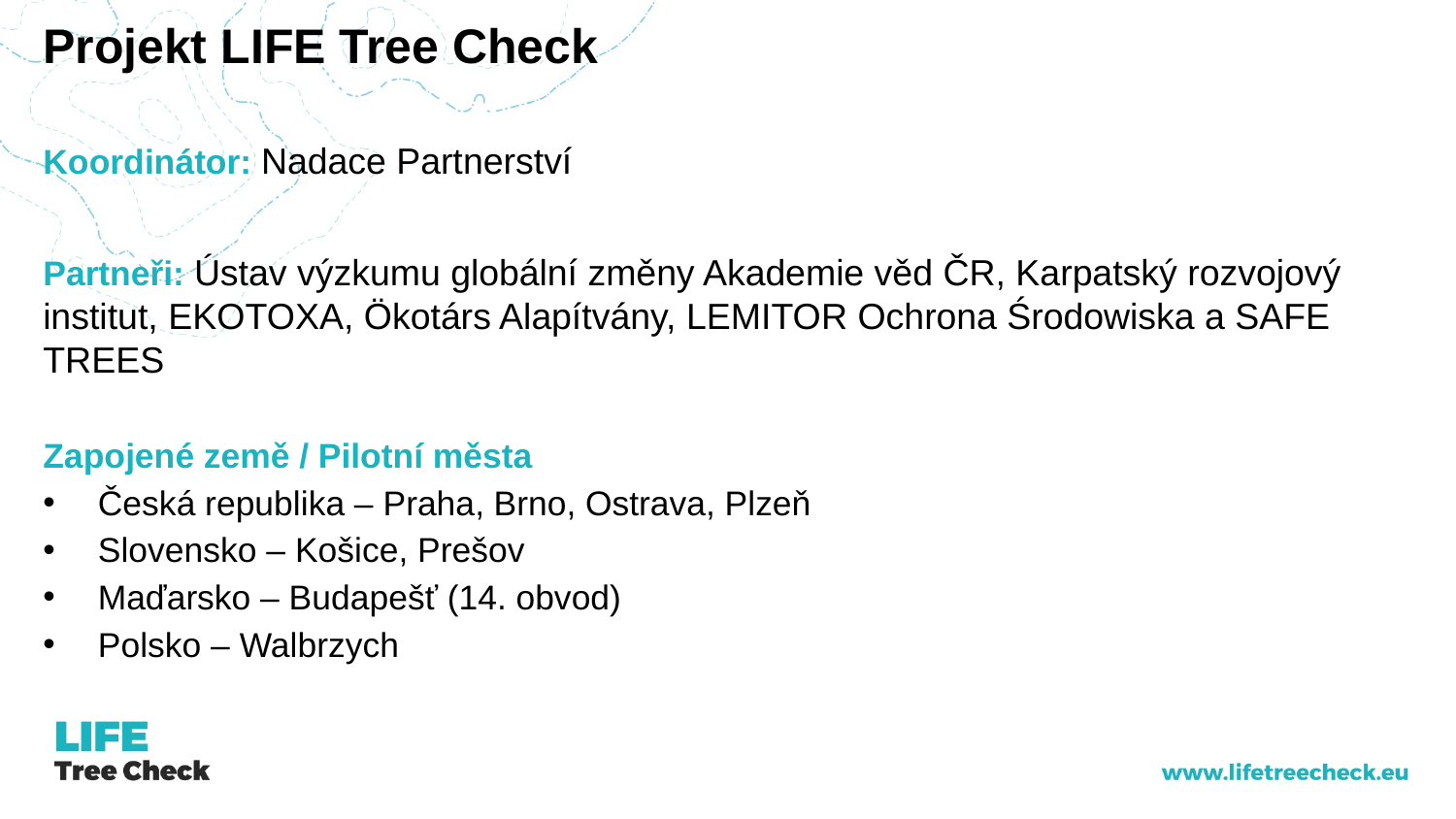

Projekt LIFE Tree Check

Koordinátor: Nadace Partnerství

Partneři: Ústav výzkumu globální změny Akademie věd ČR, Karpatský rozvojový institut, EKOTOXA, Ökotárs Alapítvány, LEMITOR Ochrona Środowiska a SAFE TREES

Zapojené země / Pilotní města
Česká republika – Praha, Brno, Ostrava, Plzeň
Slovensko – Košice, Prešov
Maďarsko – Budapešť (14. obvod)
Polsko – Walbrzych